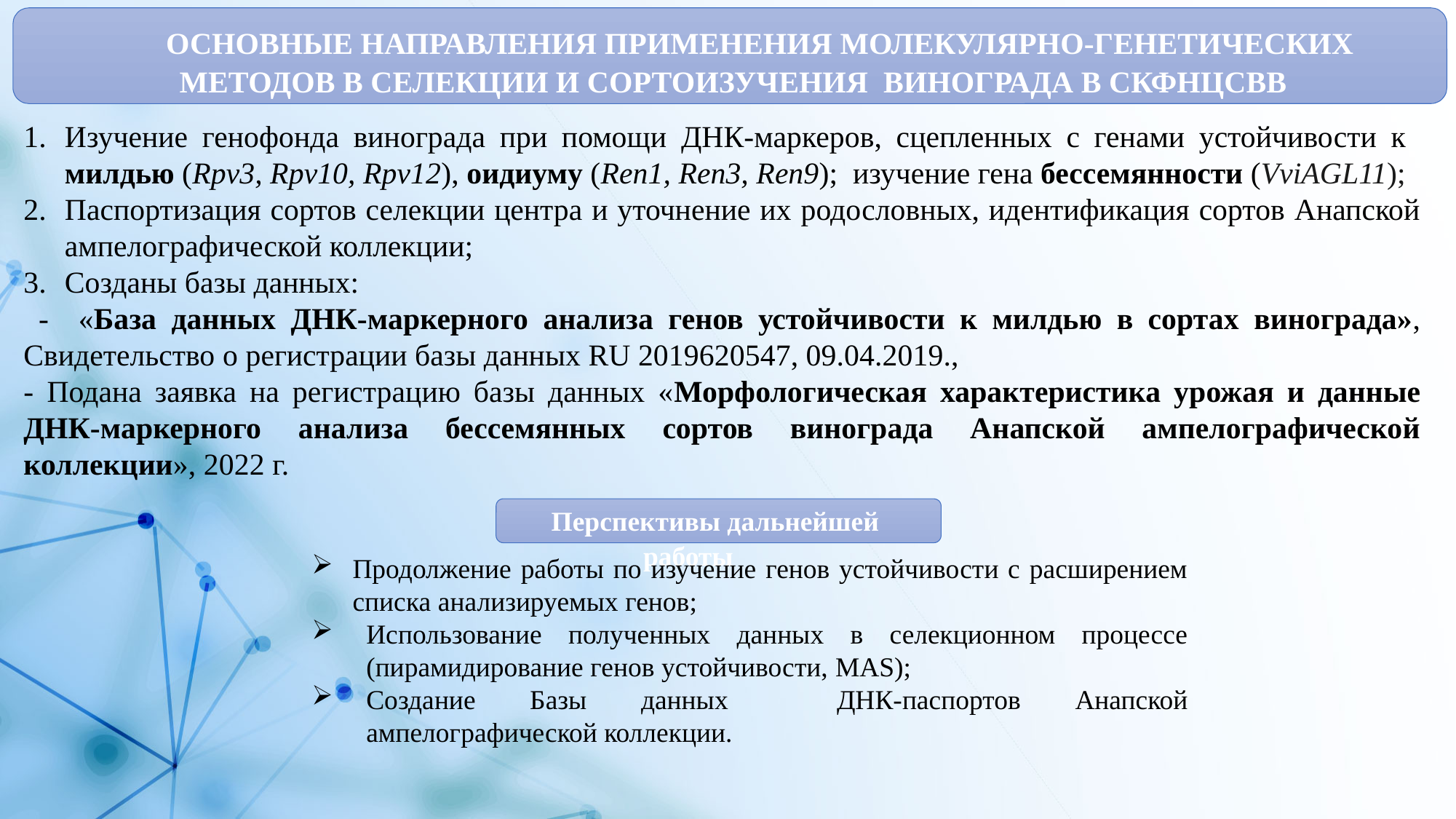

ОСНОВНЫЕ НАПРАВЛЕНИЯ ПРИМЕНЕНИЯ МОЛЕКУЛЯРНО-ГЕНЕТИЧЕСКИХ МЕТОДОВ В СЕЛЕКЦИИ И СОРТОИЗУЧЕНИЯ  ВИНОГРАДА В СКФНЦСВВ
Изучение генофонда винограда при помощи ДНК-маркеров, сцепленных с генами устойчивости к  милдью (Rpv3, Rpv10, Rpv12), оидиуму (Ren1, Ren3, Ren9);  изучение гена бессемянности (VviAGL11);
Паспортизация сортов селекции центра и уточнение их родословных, идентификация сортов Анапской ампелографической коллекции;
Созданы базы данных:
 -  «База данных ДНК-маркерного анализа генов устойчивости к милдью в сортах винограда», Свидетельство о регистрации базы данных RU 2019620547, 09.04.2019.,
- Подана заявка на регистрацию базы данных «Морфологическая характеристика урожая и данные ДНК-маркерного анализа бессемянных сортов винограда Анапской ампелографической коллекции», 2022 г.
Перспективы дальнейшей работы

Продолжение работы по изучение генов устойчивости с расширением списка анализируемых генов;
Использование полученных данных в селекционном процессе (пирамидирование генов устойчивости, MAS);
Создание Базы данных  ДНК-паспортов Анапской ампелографической коллекции.